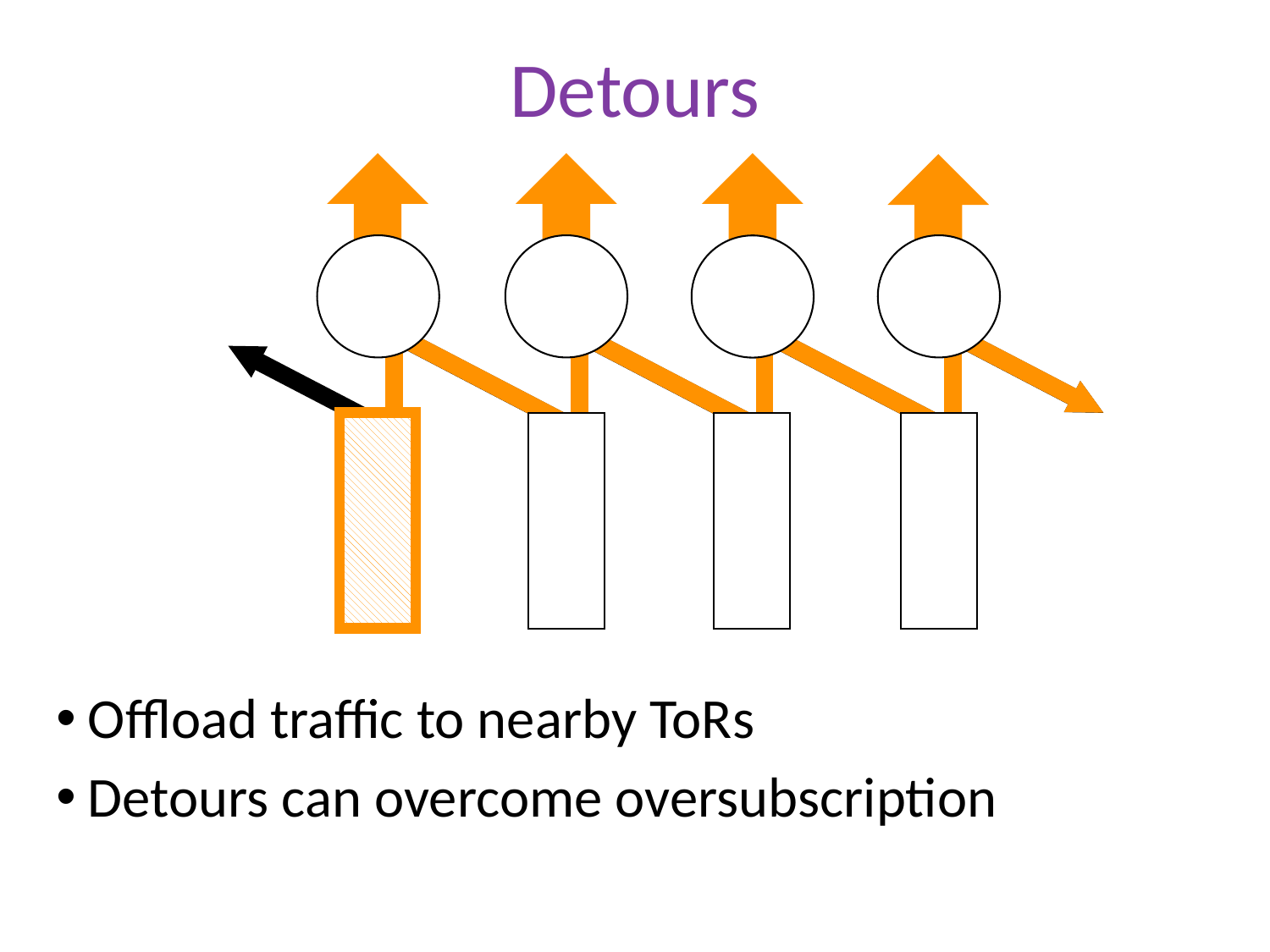

# Detours

Offload traffic to nearby ToRs
Detours can overcome oversubscription